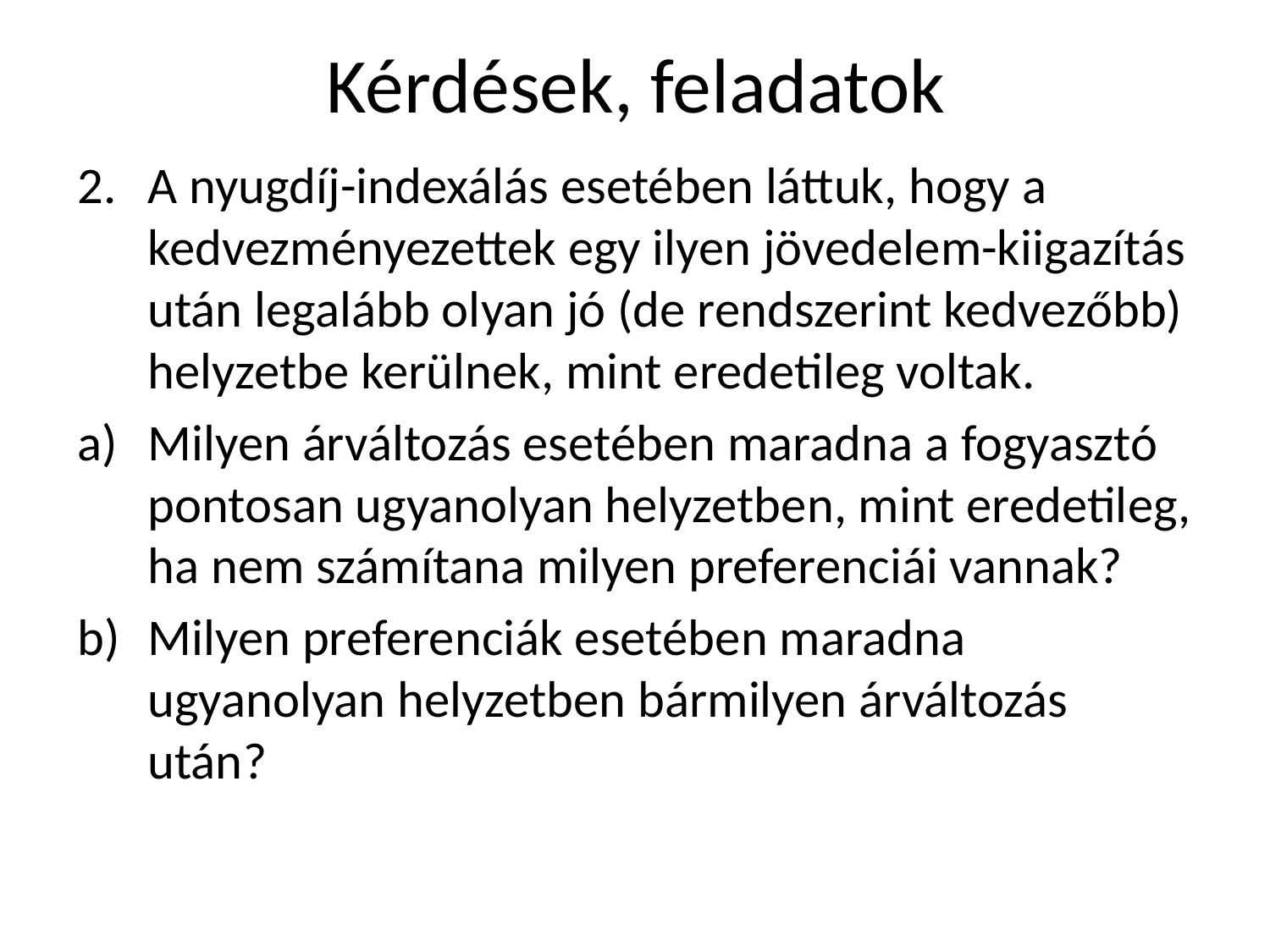

# Kérdések, feladatok
A nyugdíj-indexálás esetében láttuk, hogy a kedvezményezettek egy ilyen jövedelem-kiigazítás után legalább olyan jó (de rendszerint kedvezőbb) helyzetbe kerülnek, mint eredetileg voltak.
Milyen árváltozás esetében maradna a fogyasztó pontosan ugyanolyan helyzetben, mint eredetileg, ha nem számítana milyen preferenciái vannak?
Milyen preferenciák esetében maradna ugyanolyan helyzetben bármilyen árváltozás után?